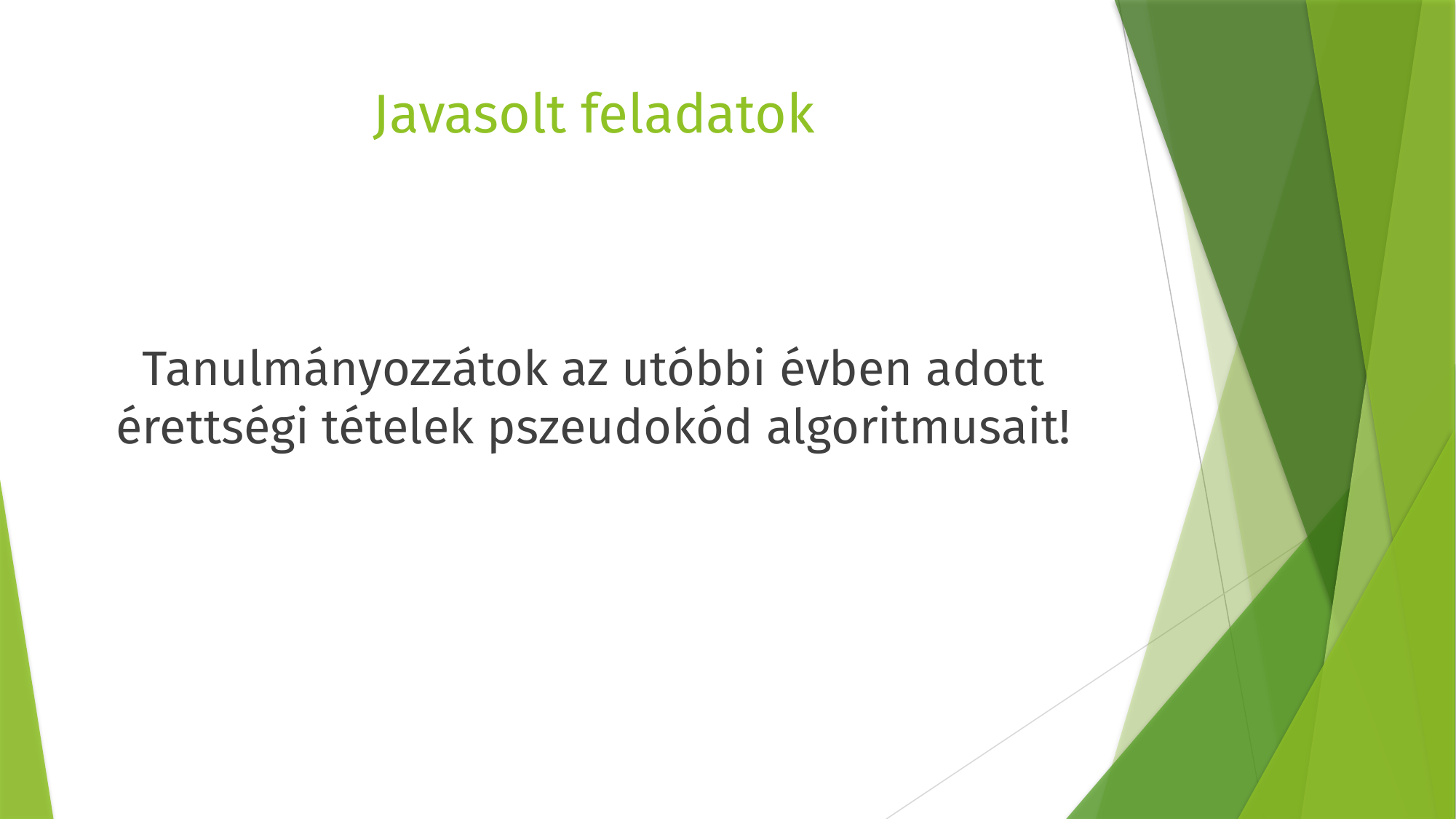

# Javasolt feladatok

Tanulmányozzátok az utóbbi évben adott érettségi tételek pszeudokód algoritmusait!